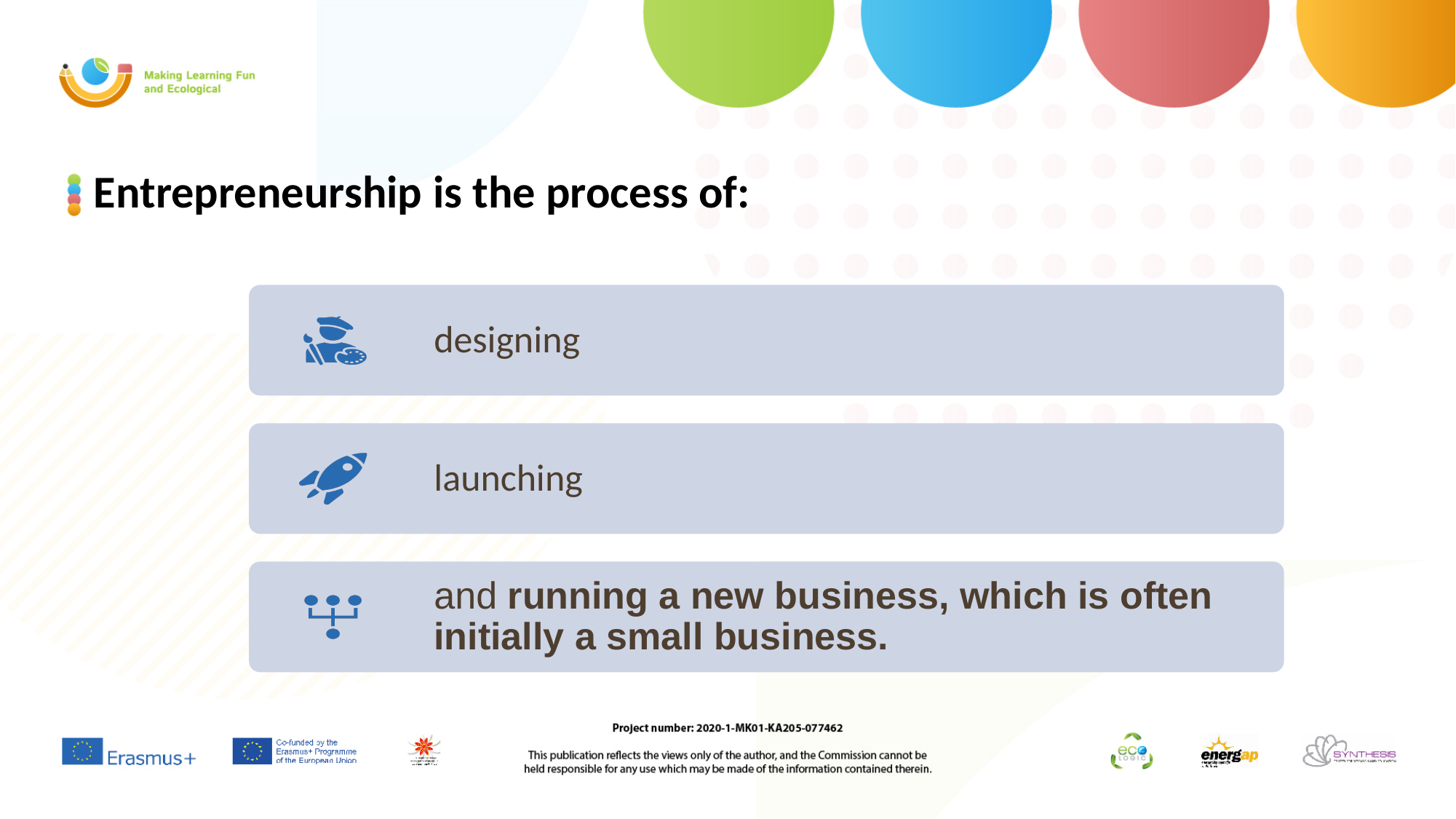

# Entrepreneurship is the process of:

designing

launching

and running a new business, which is often initially a small business.